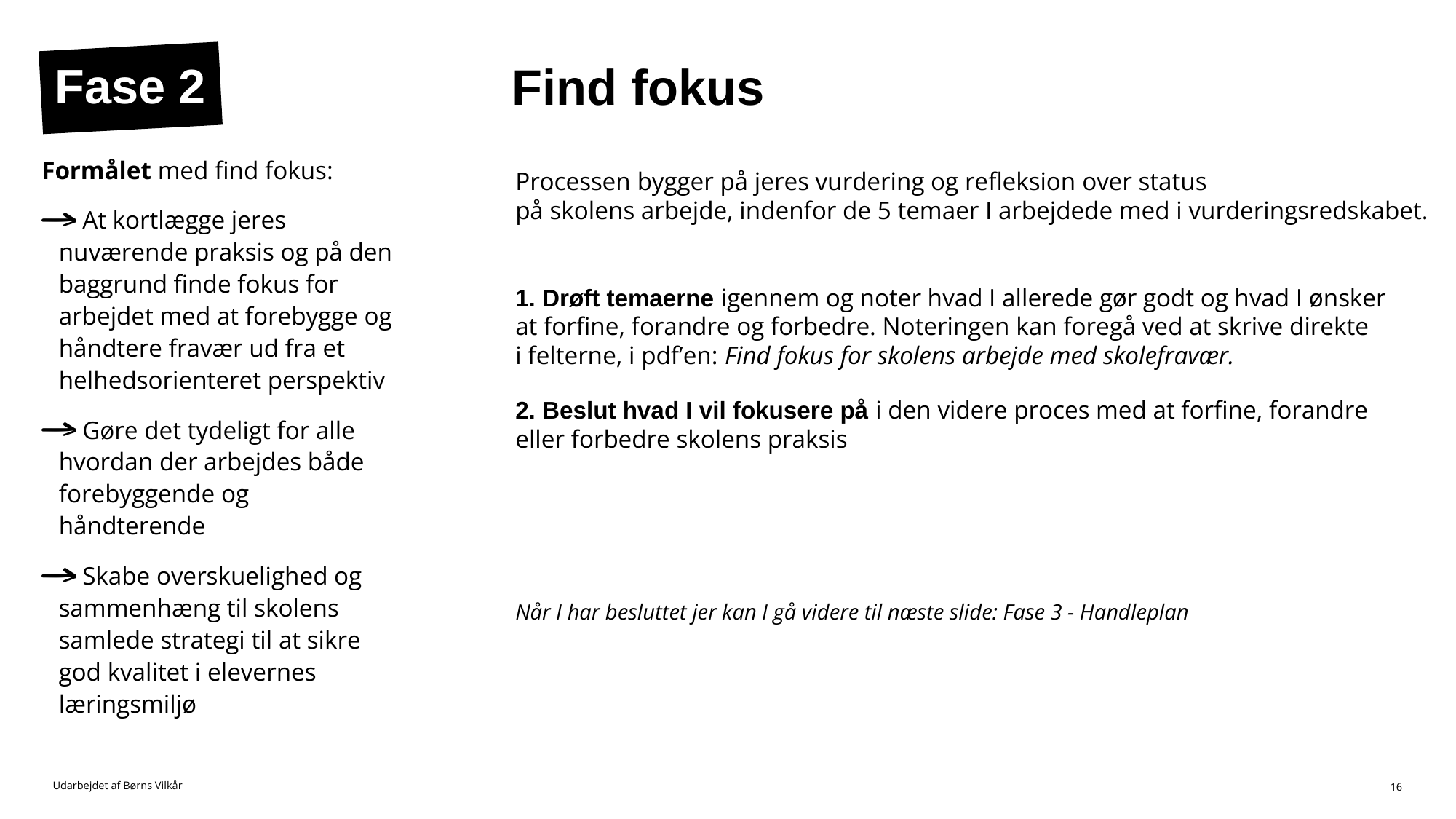

x
Fase 2
Find fokus

Processen bygger på jeres vurdering og refleksion over status
på skolens arbejde, indenfor de 5 temaer I arbejdede med i vurderingsredskabet.

1. Drøft temaerne igennem og noter hvad I allerede gør godt og hvad I ønsker
at forfine, forandre og forbedre. Noteringen kan foregå ved at skrive direkte
i felterne, i pdf’en: Find fokus for skolens arbejde med skolefravær.

2. Beslut hvad I vil fokusere på i den videre proces med at forfine, forandre
eller forbedre skolens praksis

Når I har besluttet jer kan I gå videre til næste slide: Fase 3 - Handleplan

Formålet med find fokus:
 At kortlægge jeres nuværende praksis og på den baggrund finde fokus for arbejdet med at forebygge og håndtere fravær ud fra et helhedsorienteret perspektiv
 Gøre det tydeligt for alle hvordan der arbejdes både forebyggende og håndterende
 Skabe overskuelighed og sammenhæng til skolens samlede strategi til at sikre god kvalitet i elevernes læringsmiljø

16